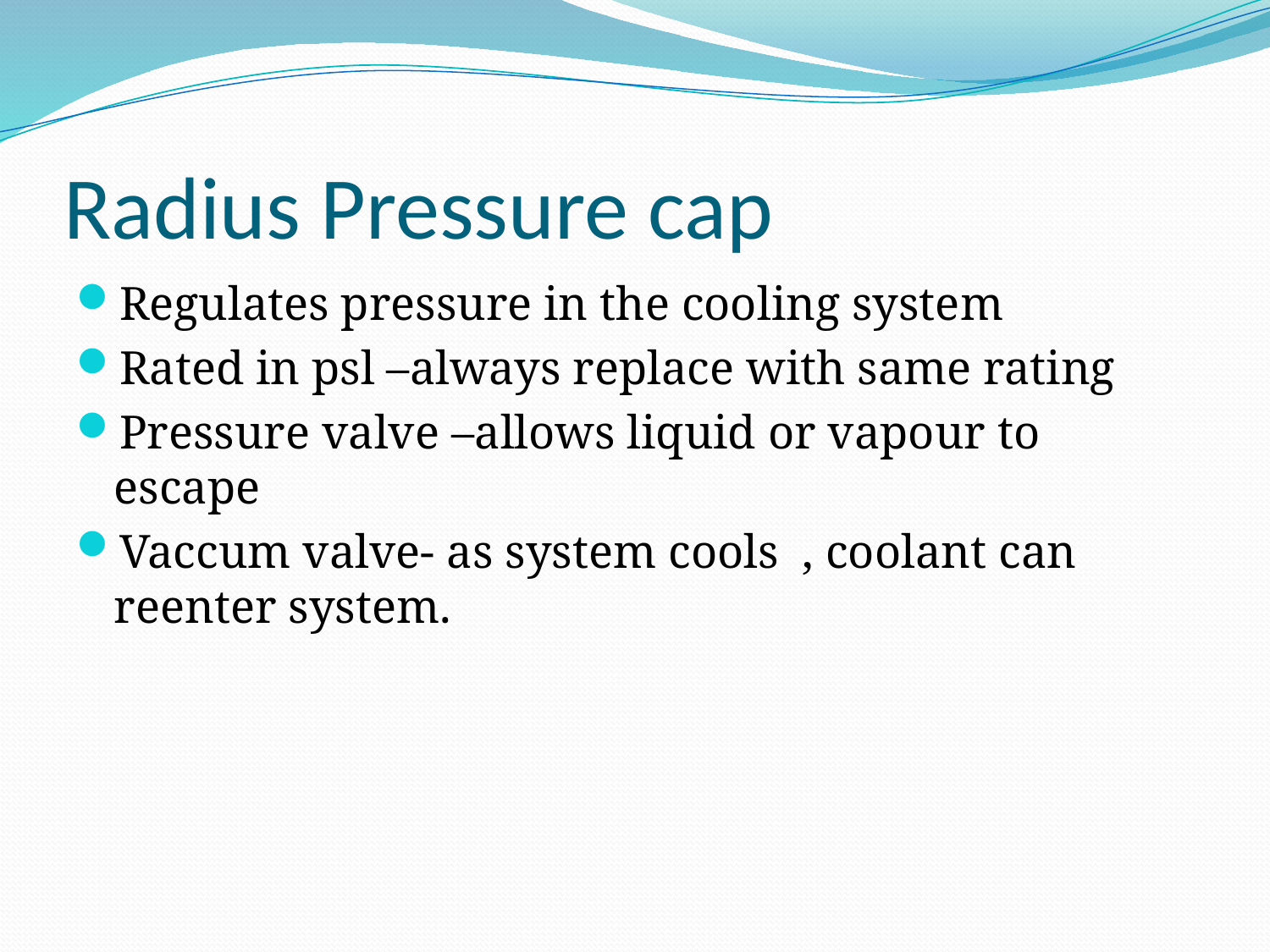

# Radius Pressure cap
Regulates pressure in the cooling system
Rated in psl –always replace with same rating
Pressure valve –allows liquid or vapour to escape
Vaccum valve- as system cools  , coolant can reenter system.